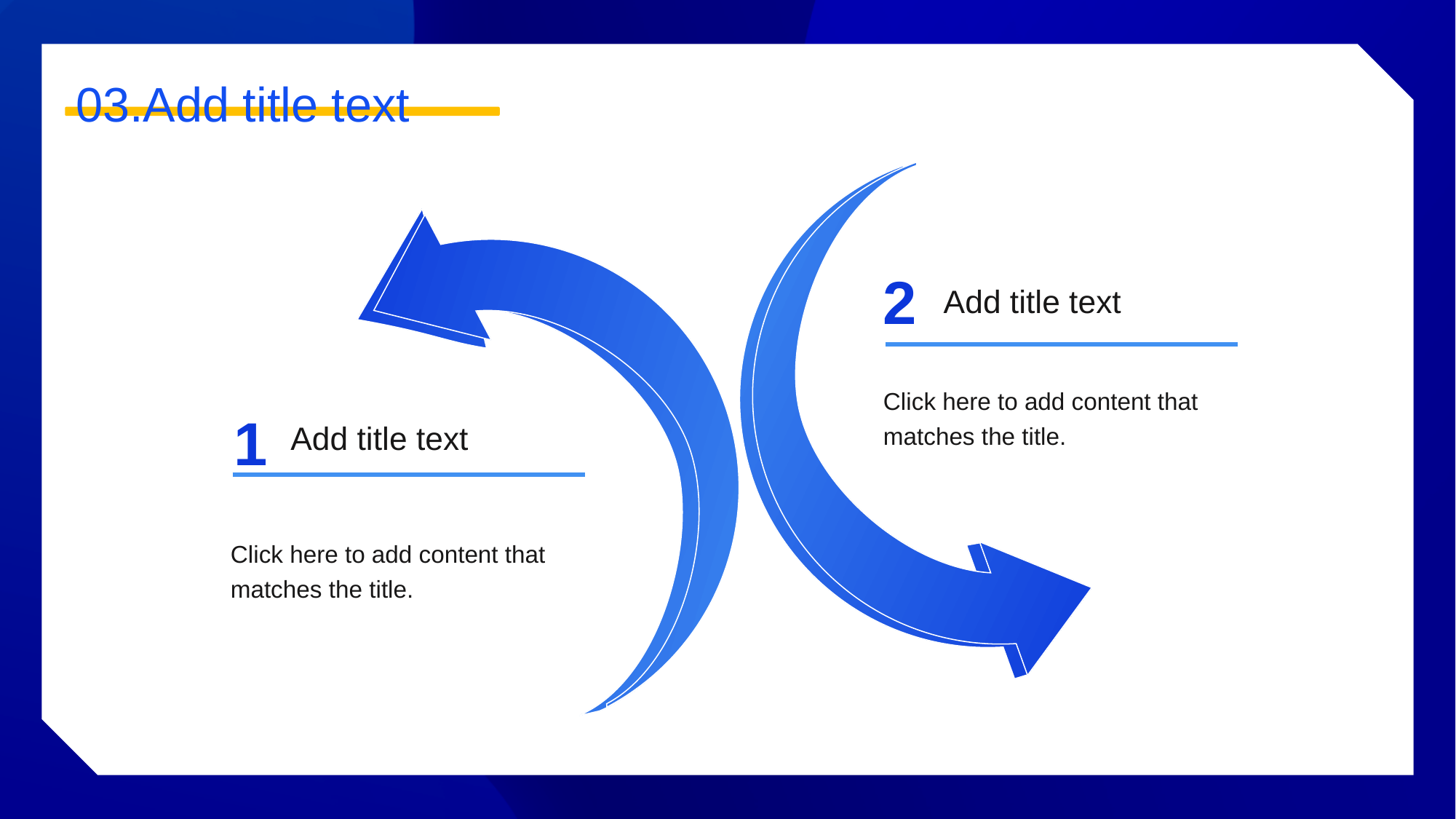

03.Add title text

2
Add title text
Click here to add content that matches the title.
1
Add title text
Click here to add content that matches the title.